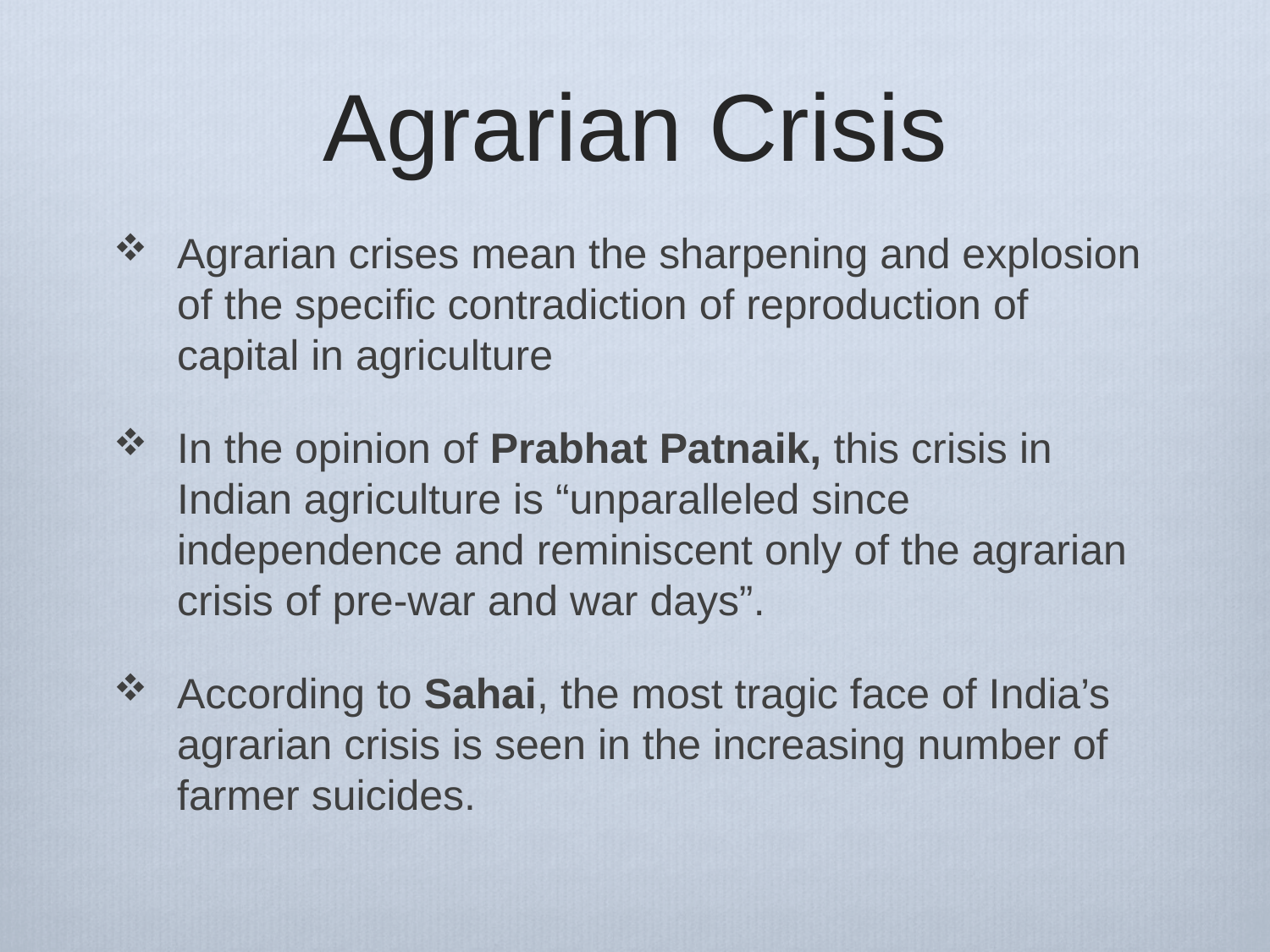

# Agrarian Crisis
Agrarian crises mean the sharpening and explosion of the specific contradiction of reproduction of capital in agriculture
In the opinion of Prabhat Patnaik, this crisis in Indian agriculture is “unparalleled since independence and reminiscent only of the agrarian crisis of pre-war and war days”.
According to Sahai, the most tragic face of India’s agrarian crisis is seen in the increasing number of farmer suicides.